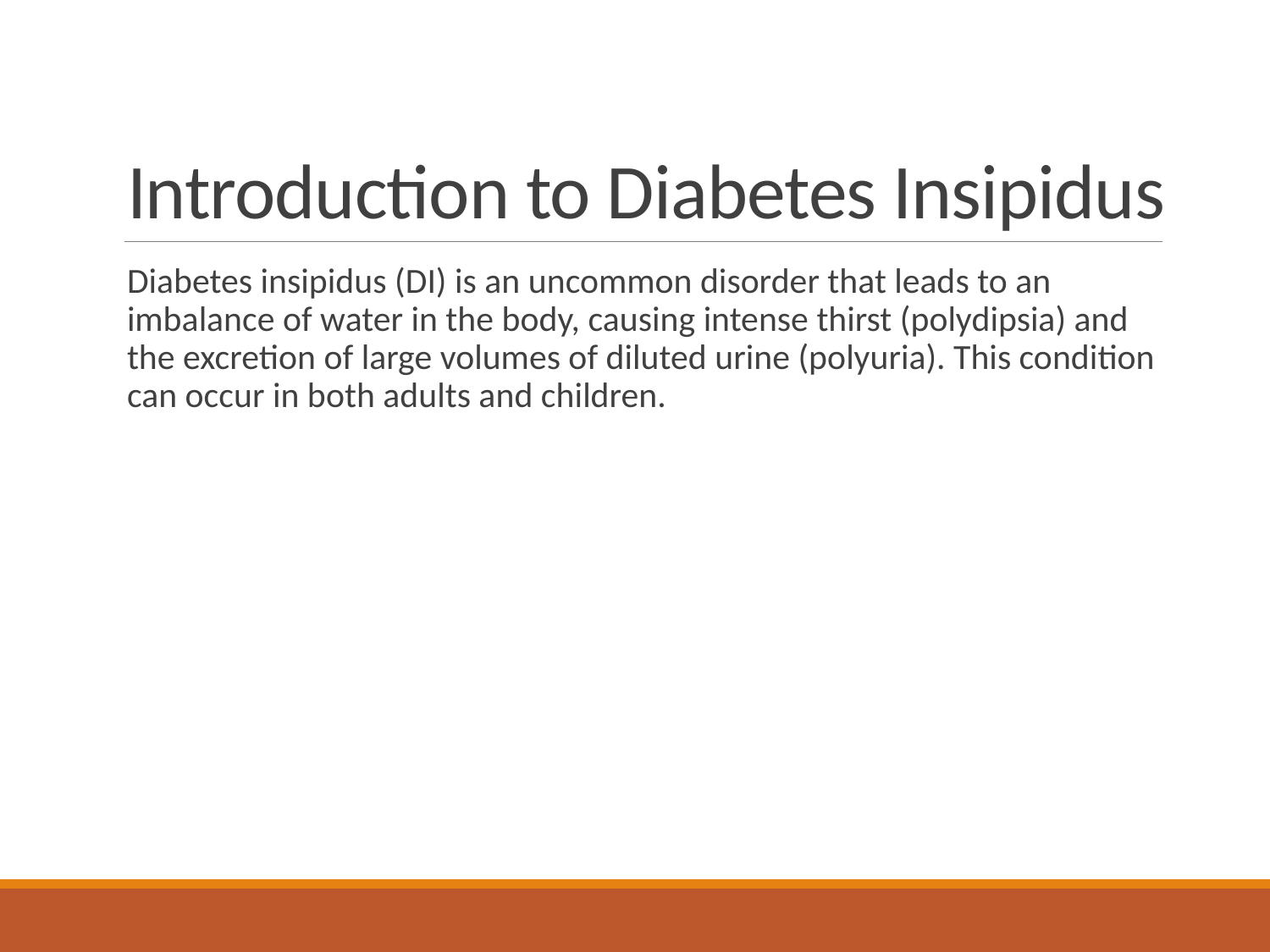

# Introduction to Diabetes Insipidus
Diabetes insipidus (DI) is an uncommon disorder that leads to an imbalance of water in the body, causing intense thirst (polydipsia) and the excretion of large volumes of diluted urine (polyuria). This condition can occur in both adults and children.